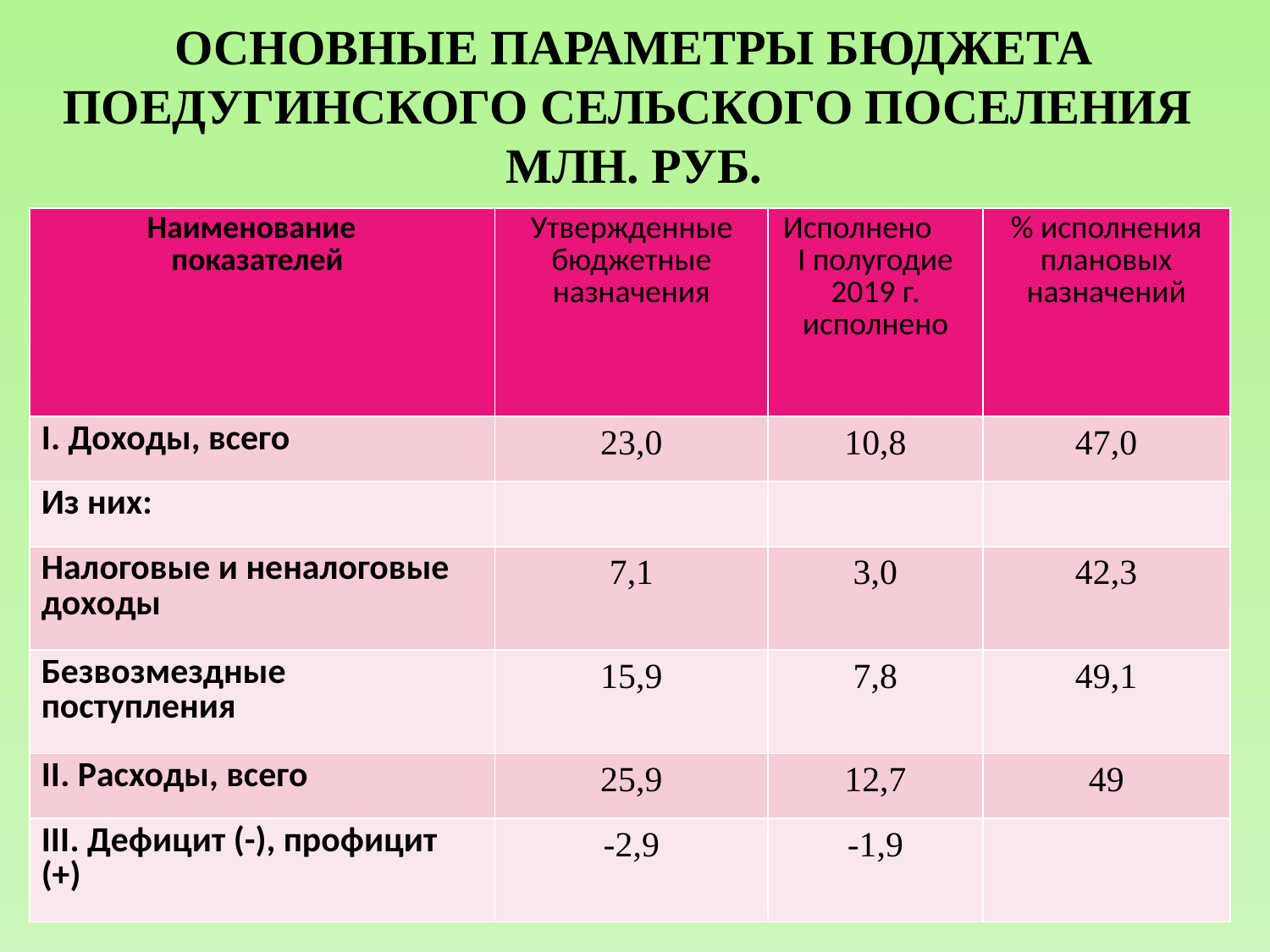

# Основные параметры Бюджета Поедугинского сельского Поселения  млн. руб.
| Наименование показателей | Утвержденные бюджетные назначения | Исполнено I полугодие 2019 г. исполнено | % исполнения плановых назначений |
| --- | --- | --- | --- |
| I. Доходы, всего | 23,0 | 10,8 | 47,0 |
| Из них: |  |  |  |
| Налоговые и неналоговые доходы | 7,1 | 3,0 | 42,3 |
| Безвозмездные поступления | 15,9 | 7,8 | 49,1 |
| II. Расходы, всего | 25,9 | 12,7 | 49 |
| III. Дефицит (-), профицит (+) | -2,9 | -1,9 |  |